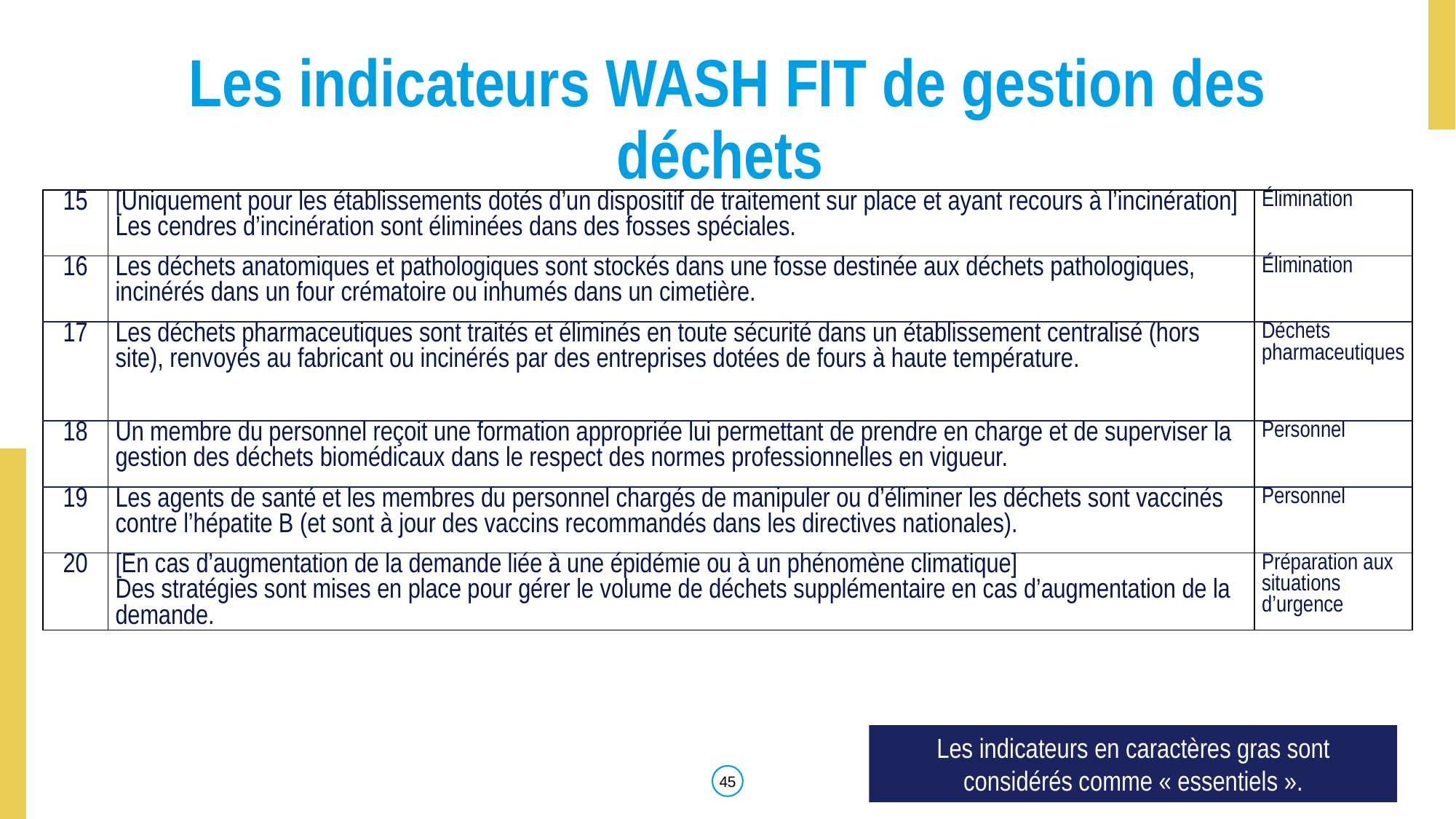

# Les indicateurs WASH FIT de gestion des déchets

| 15 | [Uniquement pour les établissements dotés d’un dispositif de traitement sur place et ayant recours à l’incinération] Les cendres d’incinération sont éliminées dans des fosses spéciales. | Élimination |
| --- | --- | --- |
| 16 | Les déchets anatomiques et pathologiques sont stockés dans une fosse destinée aux déchets pathologiques, incinérés dans un four crématoire ou inhumés dans un cimetière. | Élimination |
| 17 | Les déchets pharmaceutiques sont traités et éliminés en toute sécurité dans un établissement centralisé (hors site), renvoyés au fabricant ou incinérés par des entreprises dotées de fours à haute température. | Déchets pharmaceutiques |
| 18 | Un membre du personnel reçoit une formation appropriée lui permettant de prendre en charge et de superviser la gestion des déchets biomédicaux dans le respect des normes professionnelles en vigueur. | Personnel |
| 19 | Les agents de santé et les membres du personnel chargés de manipuler ou d’éliminer les déchets sont vaccinés contre l’hépatite B (et sont à jour des vaccins recommandés dans les directives nationales). | Personnel |
| 20 | [En cas d’augmentation de la demande liée à une épidémie ou à un phénomène climatique] Des stratégies sont mises en place pour gérer le volume de déchets supplémentaire en cas d’augmentation de la demande. | Préparation aux situations d’urgence |
Les indicateurs en caractères gras sont considérés comme « essentiels ».
45